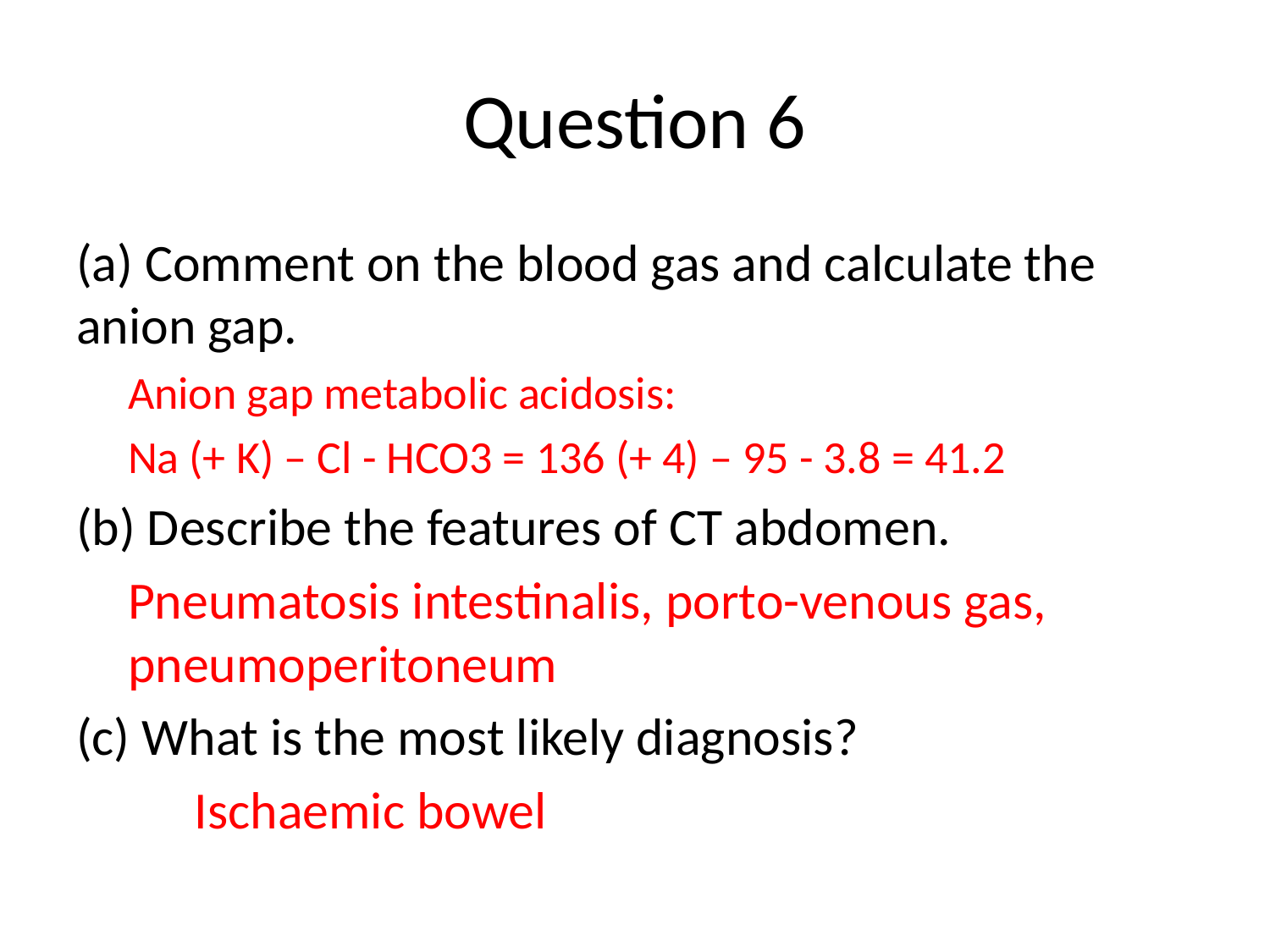

# Question 6
(a) Comment on the blood gas and calculate the anion gap.
Anion gap metabolic acidosis:
Na (+ K) – Cl - HCO3 = 136 (+ 4) – 95 - 3.8 = 41.2
(b) Describe the features of CT abdomen.
Pneumatosis intestinalis, porto-venous gas, pneumoperitoneum
(c) What is the most likely diagnosis?
	Ischaemic bowel